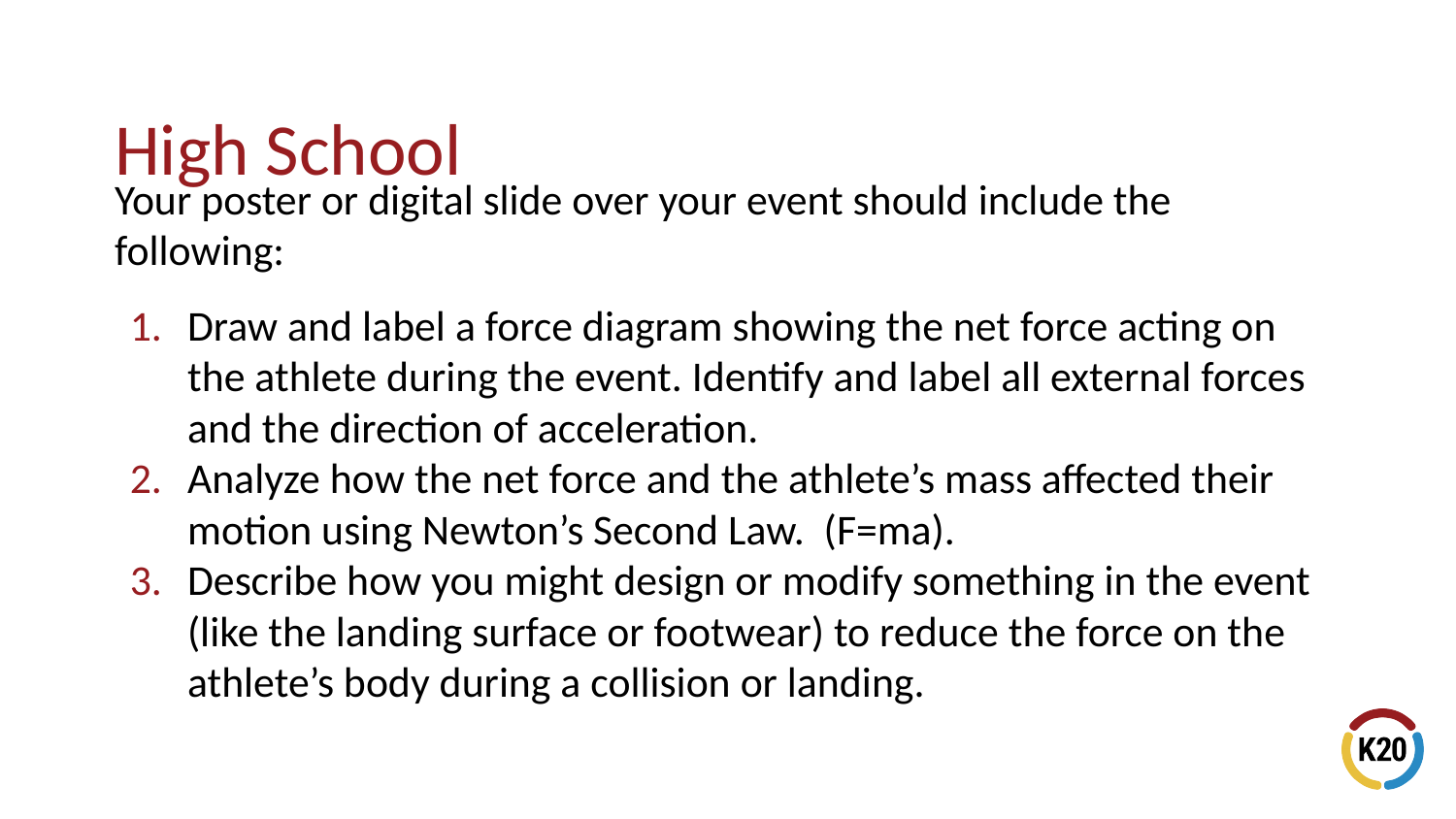

# High School
Your poster or digital slide over your event should include the following:
Draw and label a force diagram showing the net force acting on the athlete during the event. Identify and label all external forces and the direction of acceleration.
Analyze how the net force and the athlete’s mass affected their motion using Newton’s Second Law.  (F=ma).
Describe how you might design or modify something in the event (like the landing surface or footwear) to reduce the force on the athlete’s body during a collision or landing.